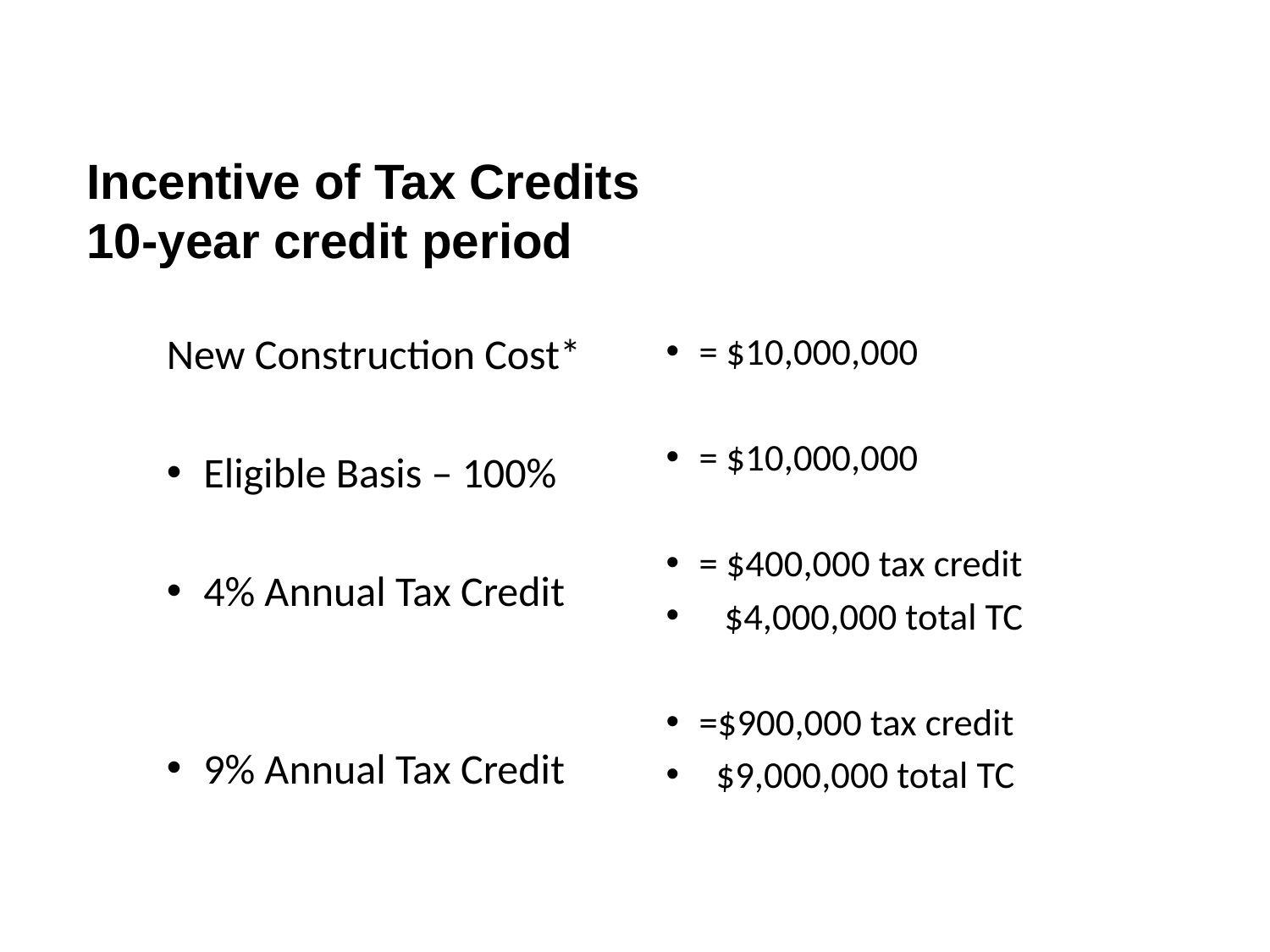

# Incentive of Tax Credits 10-year credit period
New Construction Cost*

Eligible Basis – 100%

4% Annual Tax Credit

9% Annual Tax Credit
= $10,000,000

= $10,000,000

= $400,000 tax credit
   $4,000,000 total TC

=$900,000 tax credit
  $9,000,000 total TC